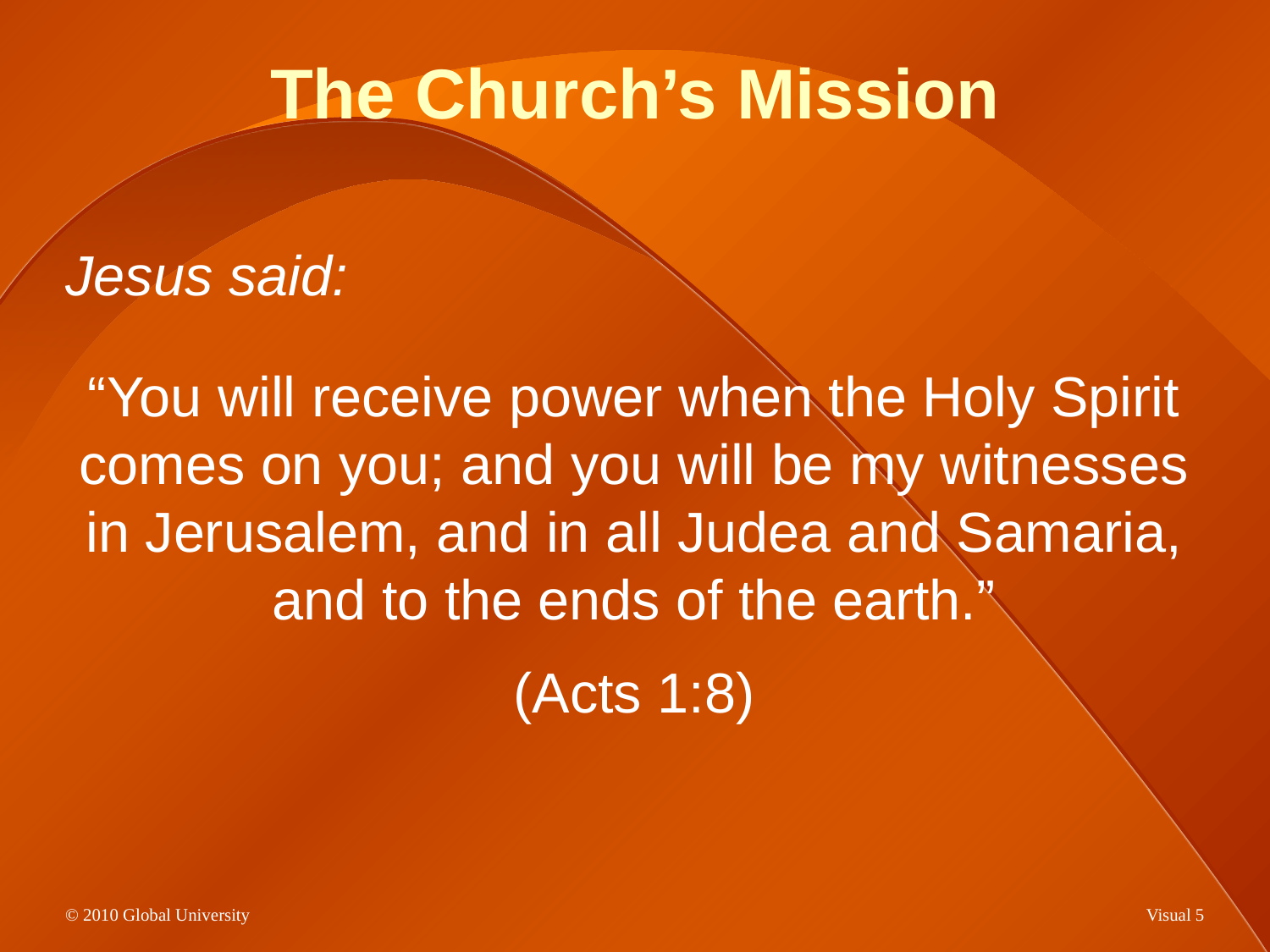

# The Church’s Mission
Jesus said:
“You will receive power when the Holy Spirit comes on you; and you will be my witnesses in Jerusalem, and in all Judea and Samaria, and to the ends of the earth.”
(Acts 1:8)
Visual 5